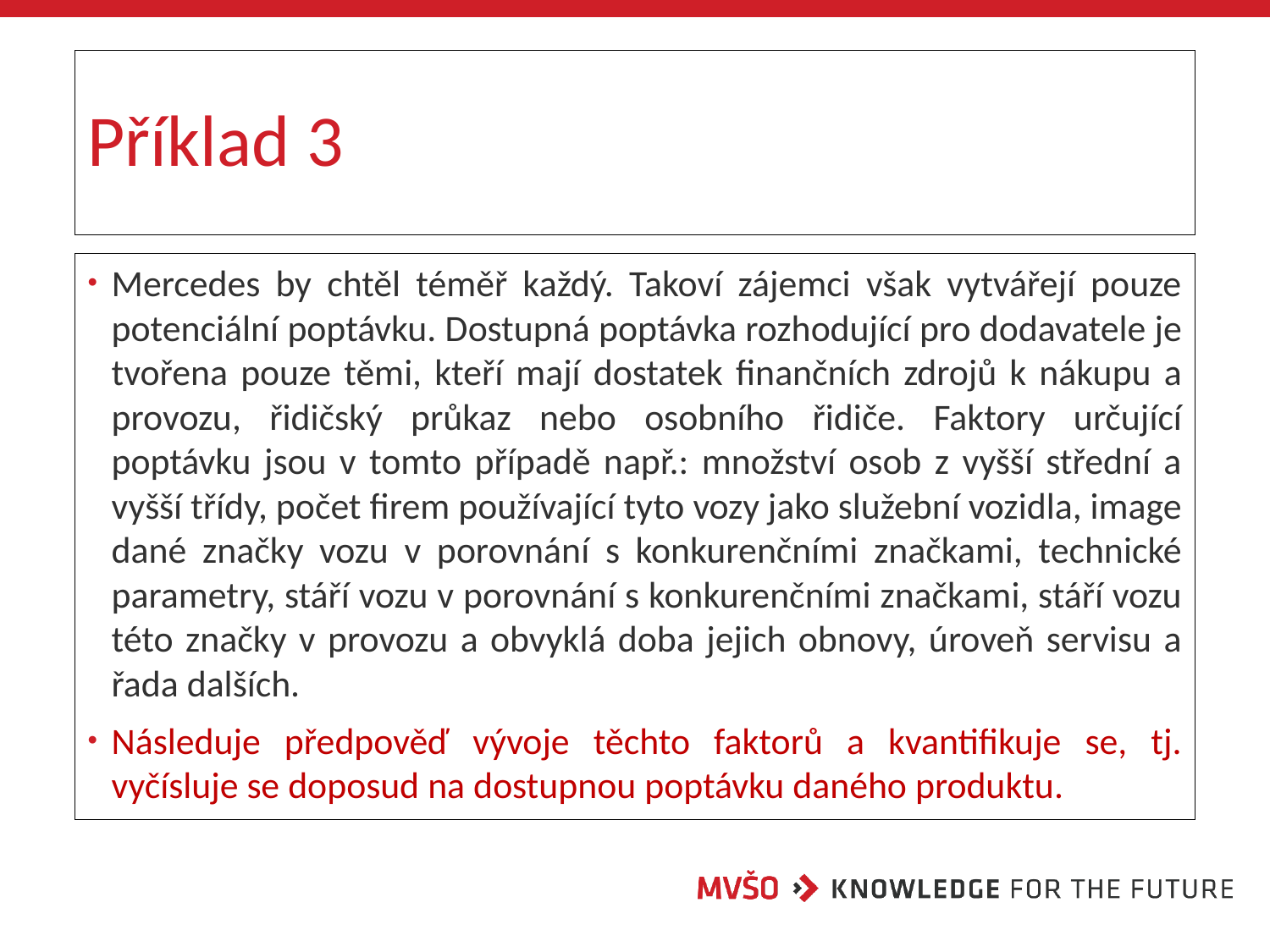

# Příklad 3
Mercedes by chtěl téměř každý. Takoví zájemci však vytvářejí pouze potenciální poptávku. Dostupná poptávka rozhodující pro dodavatele je tvořena pouze těmi, kteří mají dostatek finančních zdrojů k nákupu a provozu, řidičský průkaz nebo osobního řidiče. Faktory určující poptávku jsou v tomto případě např.: množství osob z vyšší střední a vyšší třídy, počet firem používající tyto vozy jako služební vozidla, image dané značky vozu v porovnání s konkurenčními značkami, technické parametry, stáří vozu v porovnání s konkurenčními značkami, stáří vozu této značky v provozu a obvyklá doba jejich obnovy, úroveň servisu a řada dalších.
Následuje předpověď vývoje těchto faktorů a kvantifikuje se, tj. vyčísluje se doposud na dostupnou poptávku daného produktu.